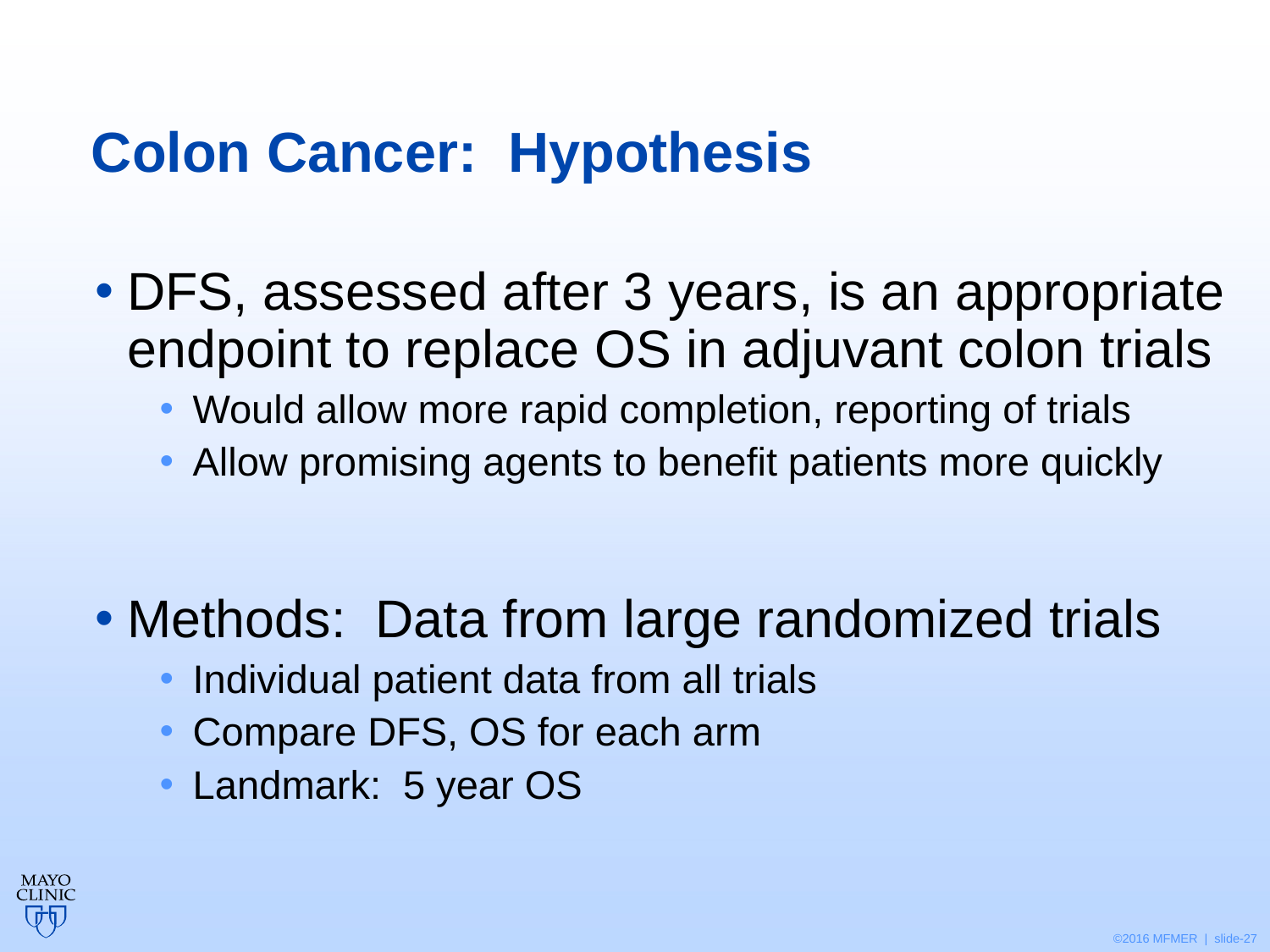

# Colon Cancer:  Hypothesis
DFS, assessed after 3 years, is an appropriate endpoint to replace OS in adjuvant colon trials
Would allow more rapid completion, reporting of trials
Allow promising agents to benefit patients more quickly

Methods:  Data from large randomized trials
Individual patient data from all trials
Compare DFS, OS for each arm
Landmark:  5 year OS